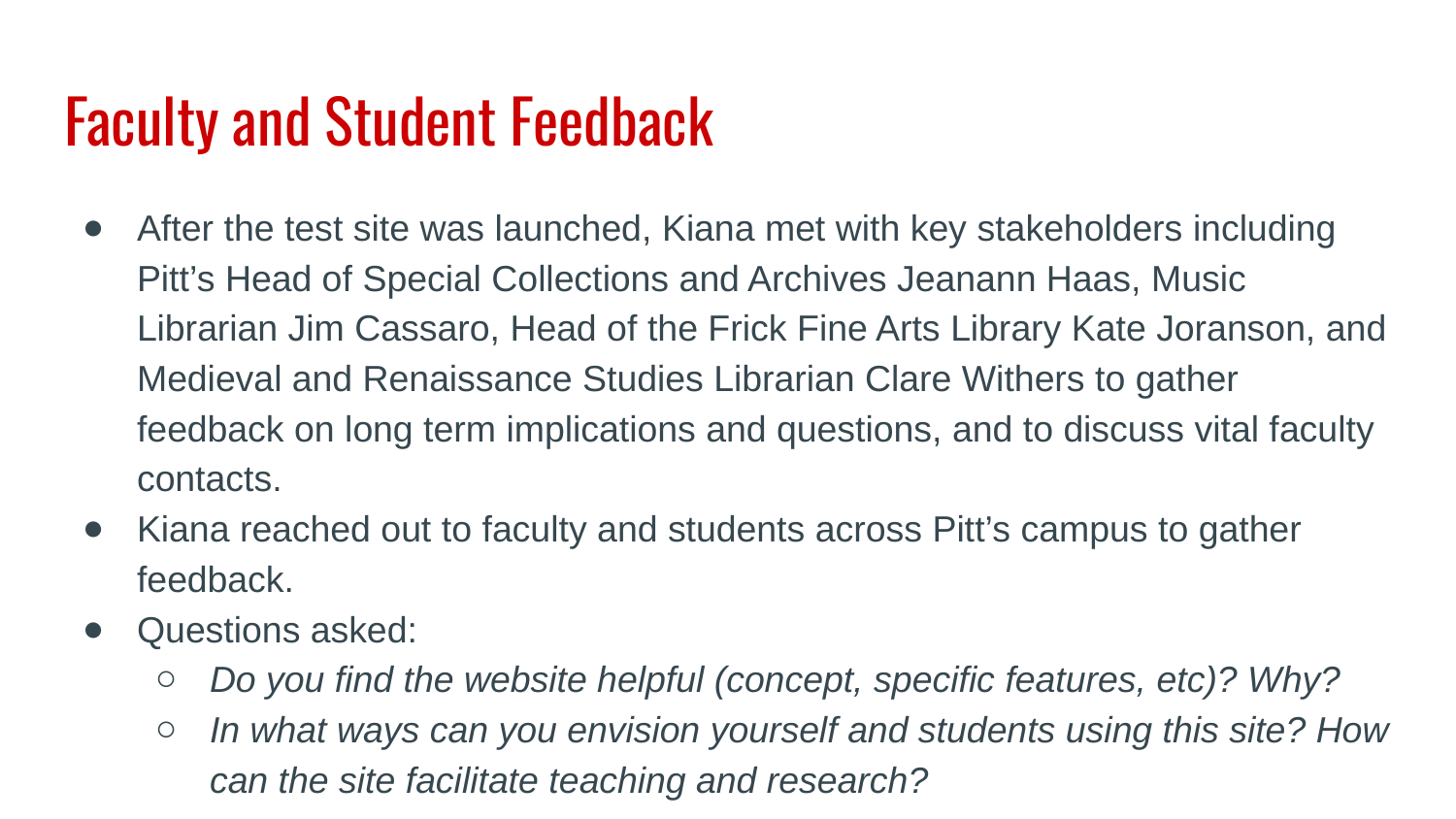

# Faculty and Student Feedback
After the test site was launched, Kiana met with key stakeholders including Pitt’s Head of Special Collections and Archives Jeanann Haas, Music Librarian Jim Cassaro, Head of the Frick Fine Arts Library Kate Joranson, and Medieval and Renaissance Studies Librarian Clare Withers to gather feedback on long term implications and questions, and to discuss vital faculty contacts.
Kiana reached out to faculty and students across Pitt’s campus to gather feedback.
Questions asked:
Do you find the website helpful (concept, specific features, etc)? Why?
In what ways can you envision yourself and students using this site? How can the site facilitate teaching and research?